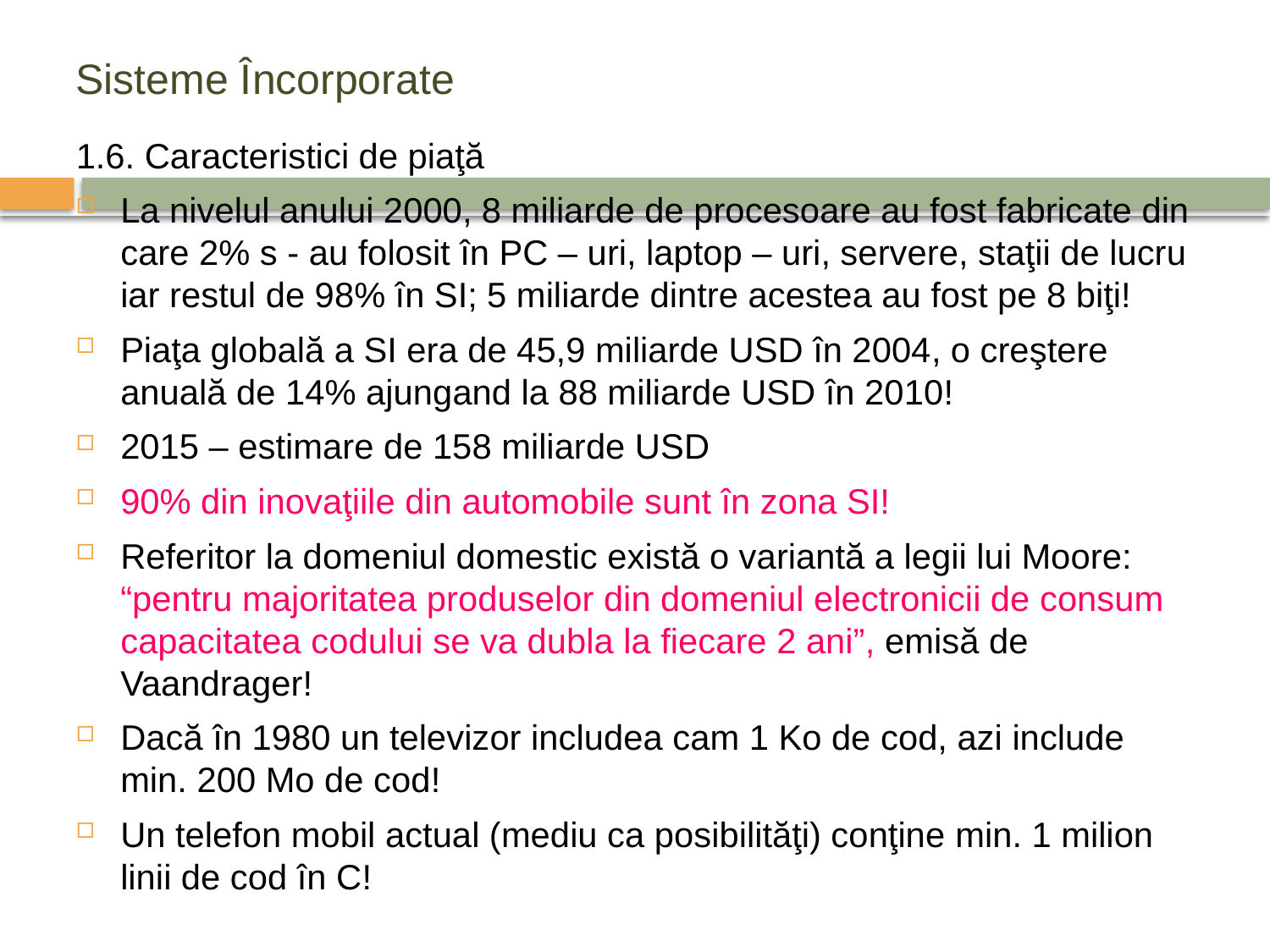

# Sisteme Încorporate
1.6. Caracteristici de piaţă
La nivelul anului 2000, 8 miliarde de procesoare au fost fabricate din care 2% s - au folosit în PC – uri, laptop – uri, servere, staţii de lucru iar restul de 98% în SI; 5 miliarde dintre acestea au fost pe 8 biţi!
Piaţa globală a SI era de 45,9 miliarde USD în 2004, o creştere anuală de 14% ajungand la 88 miliarde USD în 2010!
2015 – estimare de 158 miliarde USD
90% din inovaţiile din automobile sunt în zona SI!
Referitor la domeniul domestic există o variantă a legii lui Moore: “pentru majoritatea produselor din domeniul electronicii de consum capacitatea codului se va dubla la fiecare 2 ani”, emisă de Vaandrager!
Dacă în 1980 un televizor includea cam 1 Ko de cod, azi include min. 200 Mo de cod!
Un telefon mobil actual (mediu ca posibilităţi) conţine min. 1 milion linii de cod în C!